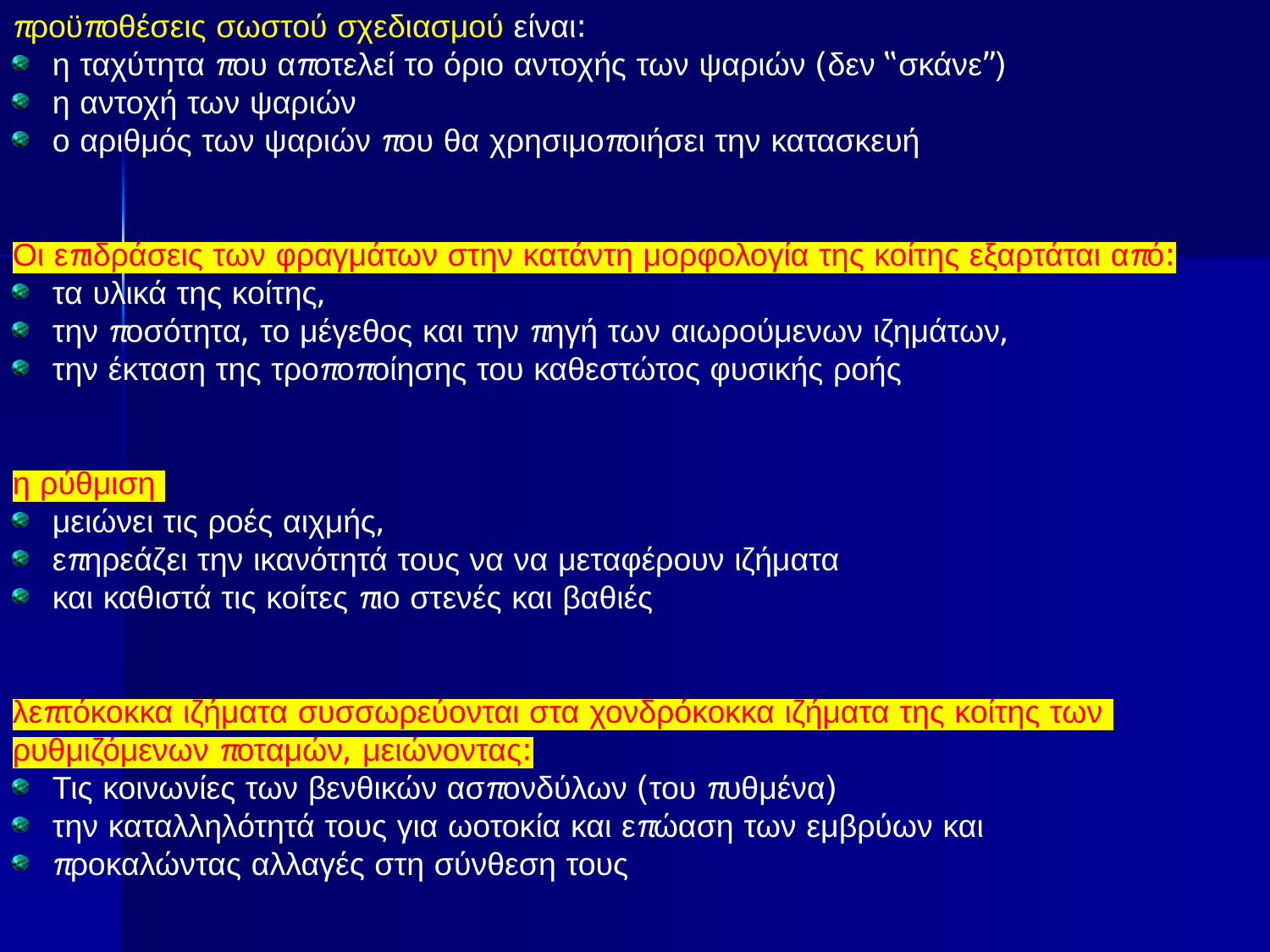

προϋποθέσεις σωστού σχεδιασμού είναι:
 η ταχύτητα που αποτελεί το όριο αντοχής των ψαριών (δεν “σκάνε”)
 η αντοχή των ψαριών
 ο αριθμός των ψαριών που θα χρησιμοποιήσει την κατασκευή

Οι επιδράσεις των φραγμάτων στην κατάντη μορφολογία της κοίτης εξαρτάται από:
 τα υλικά της κοίτης,
 την ποσότητα, το μέγεθος και την πηγή των αιωρούμενων ιζημάτων,
 την έκταση της τροποποίησης του καθεστώτος φυσικής ροής

η ρύθμιση
 μειώνει τις ροές αιχμής,
 επηρεάζει την ικανότητά τους να να μεταφέρουν ιζήματα
 και καθιστά τις κοίτες πιο στενές και βαθιές

λεπτόκοκκα ιζήματα συσσωρεύονται στα χονδρόκοκκα ιζήματα της κοίτης των
ρυθμιζόμενων ποταμών, μειώνοντας:
 Τις κοινωνίες των βενθικών ασπονδύλων (του πυθμένα)
 την καταλληλότητά τους για ωοτοκία και επώαση των εμβρύων και
 προκαλώντας αλλαγές στη σύνθεση τους